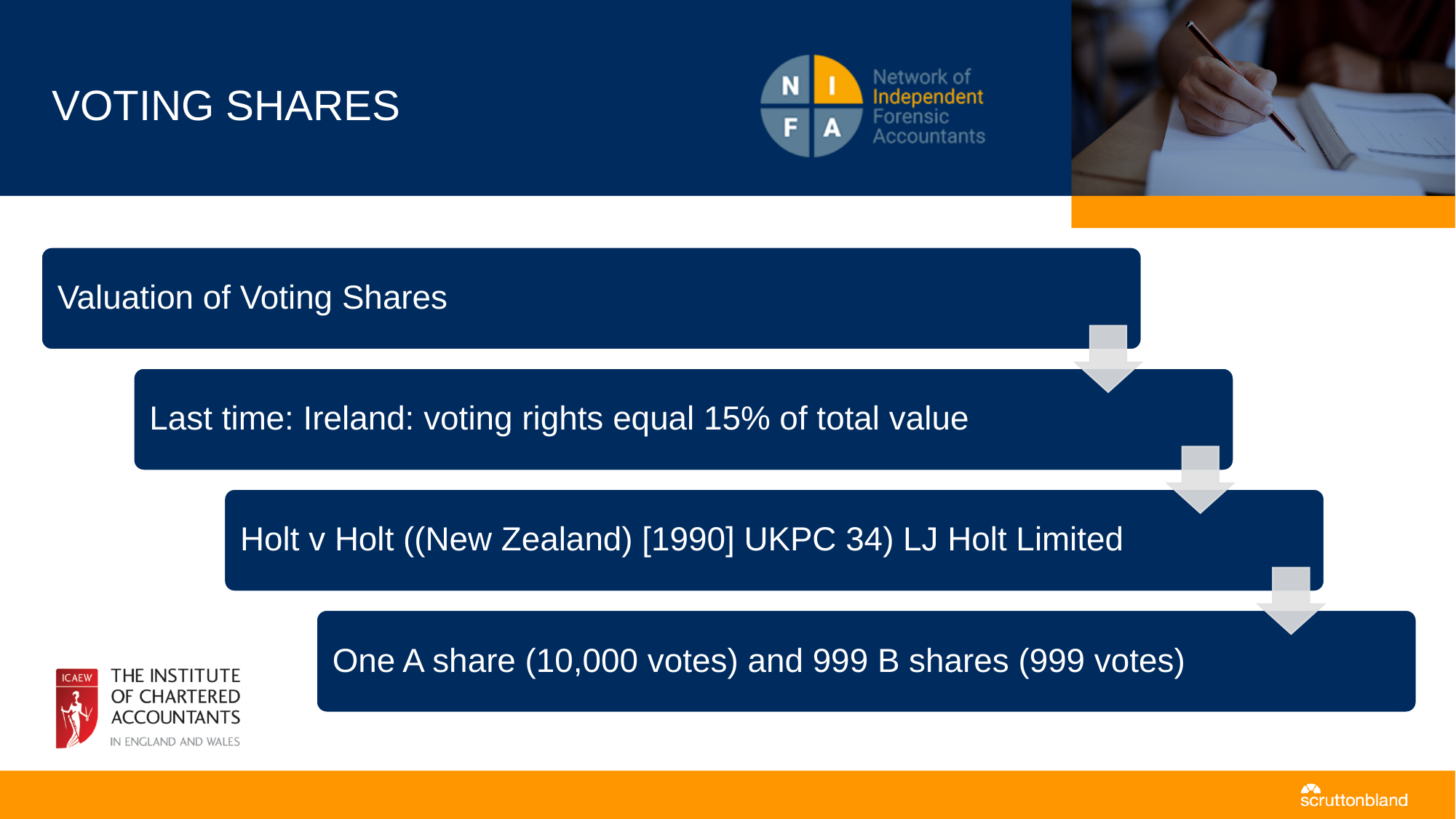

# Voting shares
Valuation of Voting Shares
Last time: Ireland: voting rights equal 15% of total value
Holt v Holt ((New Zealand) [1990] UKPC 34) LJ Holt Limited
One A share (10,000 votes) and 999 B shares (999 votes)